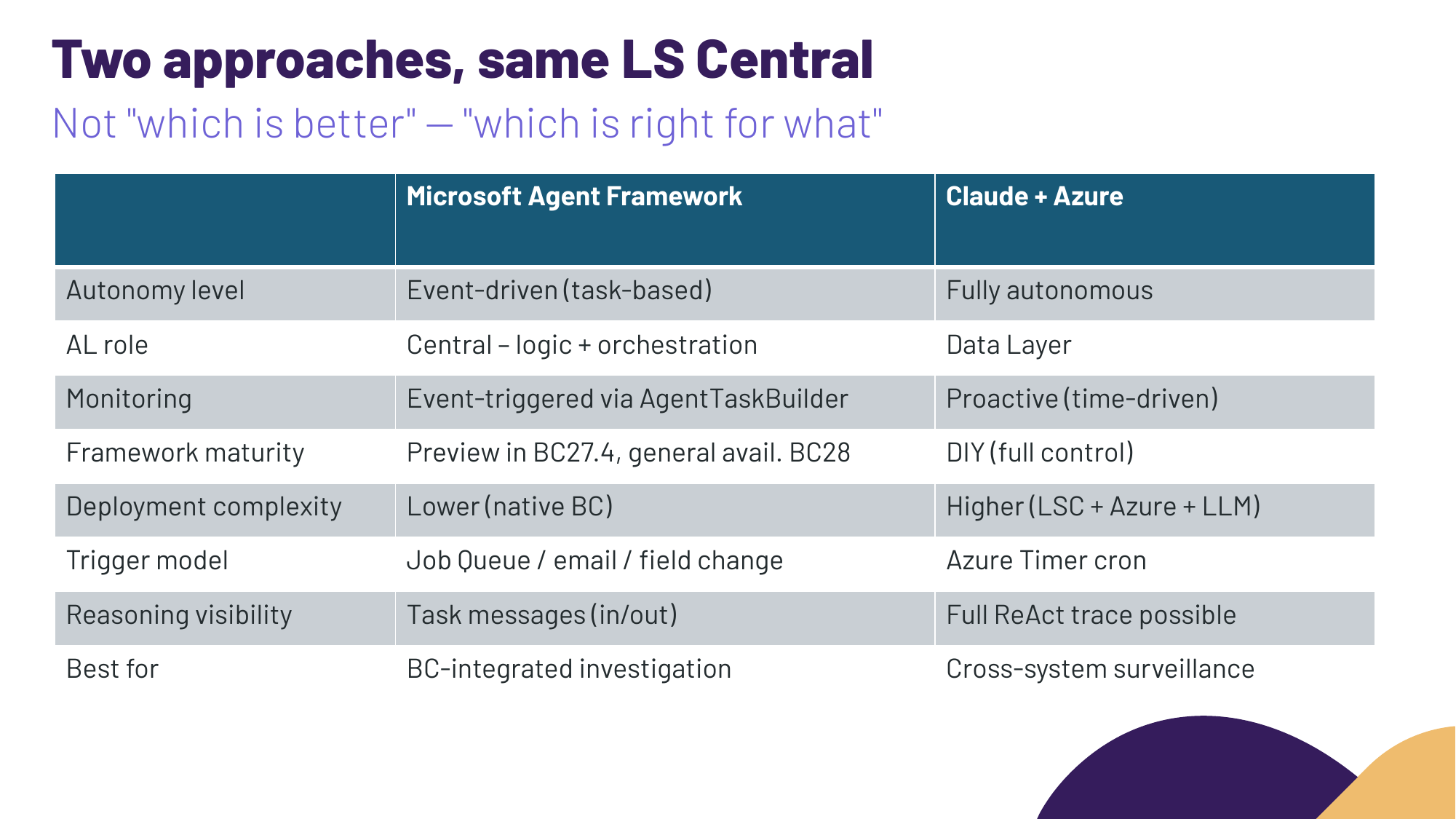

# Two approaches, same LS Central
Not "which is better" — "which is right for what"

|  | Microsoft Agent Framework | Claude + Azure |
| --- | --- | --- |
| Autonomy level | Event-driven (task-based) | Fully autonomous |
| AL role | Central – logic + orchestration | Data Layer |
| Monitoring | Event-triggered via AgentTaskBuilder | Proactive (time-driven) |
| Framework maturity | Preview in BC27.4, general avail. BC28 | DIY (full control) |
| Deployment complexity | Lower (native BC) | Higher (LSC + Azure + LLM) |
| Trigger model | Job Queue / email / field change | Azure Timer cron |
| Reasoning visibility | Task messages (in/out) | Full ReAct trace possible |
| Best for | BC-integrated investigation | Cross-system surveillance |